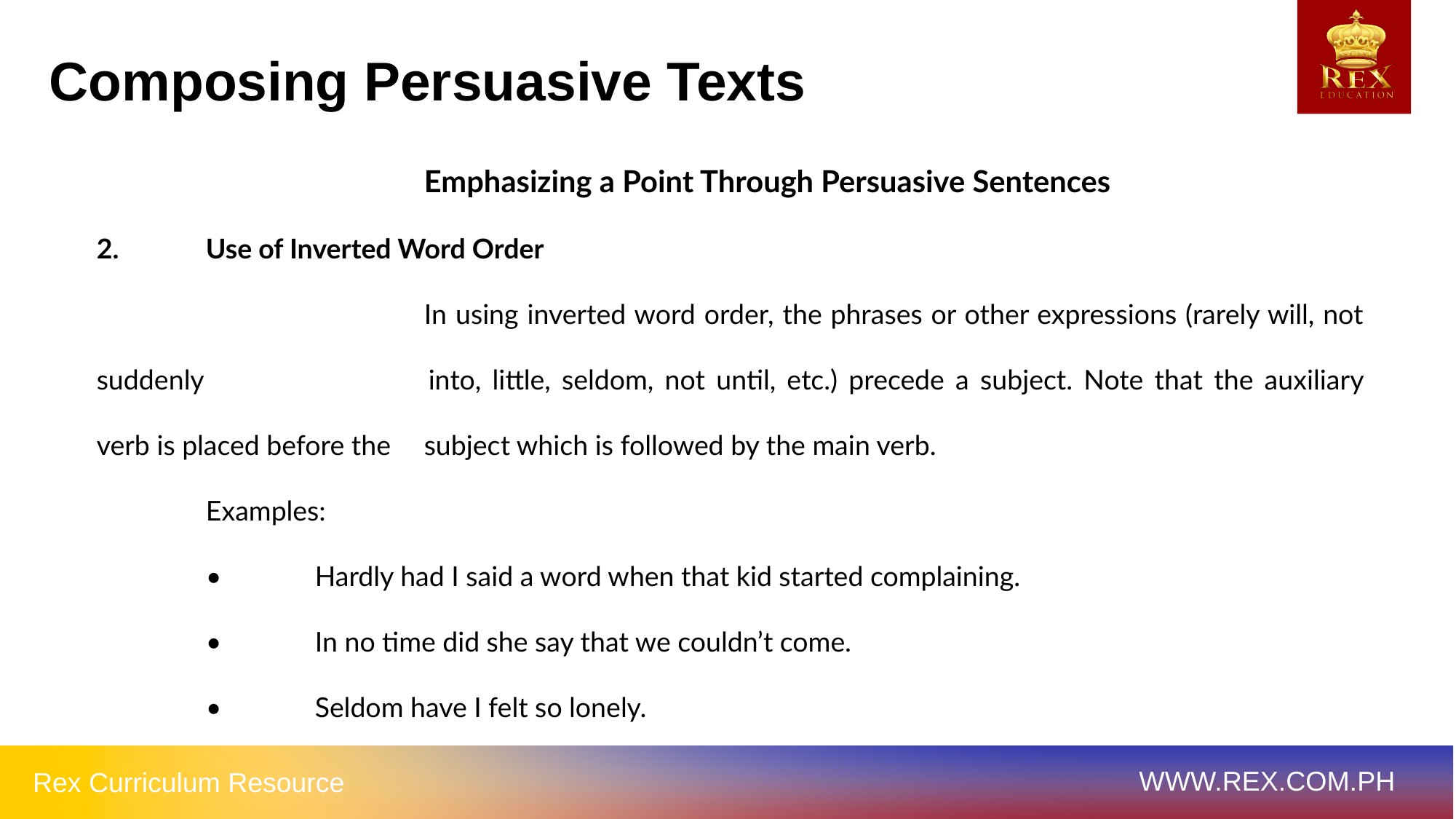

Composing Persuasive Texts
			Emphasizing a Point Through Persuasive Sentences
2. 	Use of Inverted Word Order
			In using inverted word order, the phrases or other expressions (rarely will, not suddenly 		into, little, seldom, not until, etc.) precede a subject. Note that the auxiliary verb is placed before the 	subject which is followed by the main verb.
	Examples:
	• 	Hardly had I said a word when that kid started complaining.
	• 	In no time did she say that we couldn’t come.
	• 	Seldom have I felt so lonely.